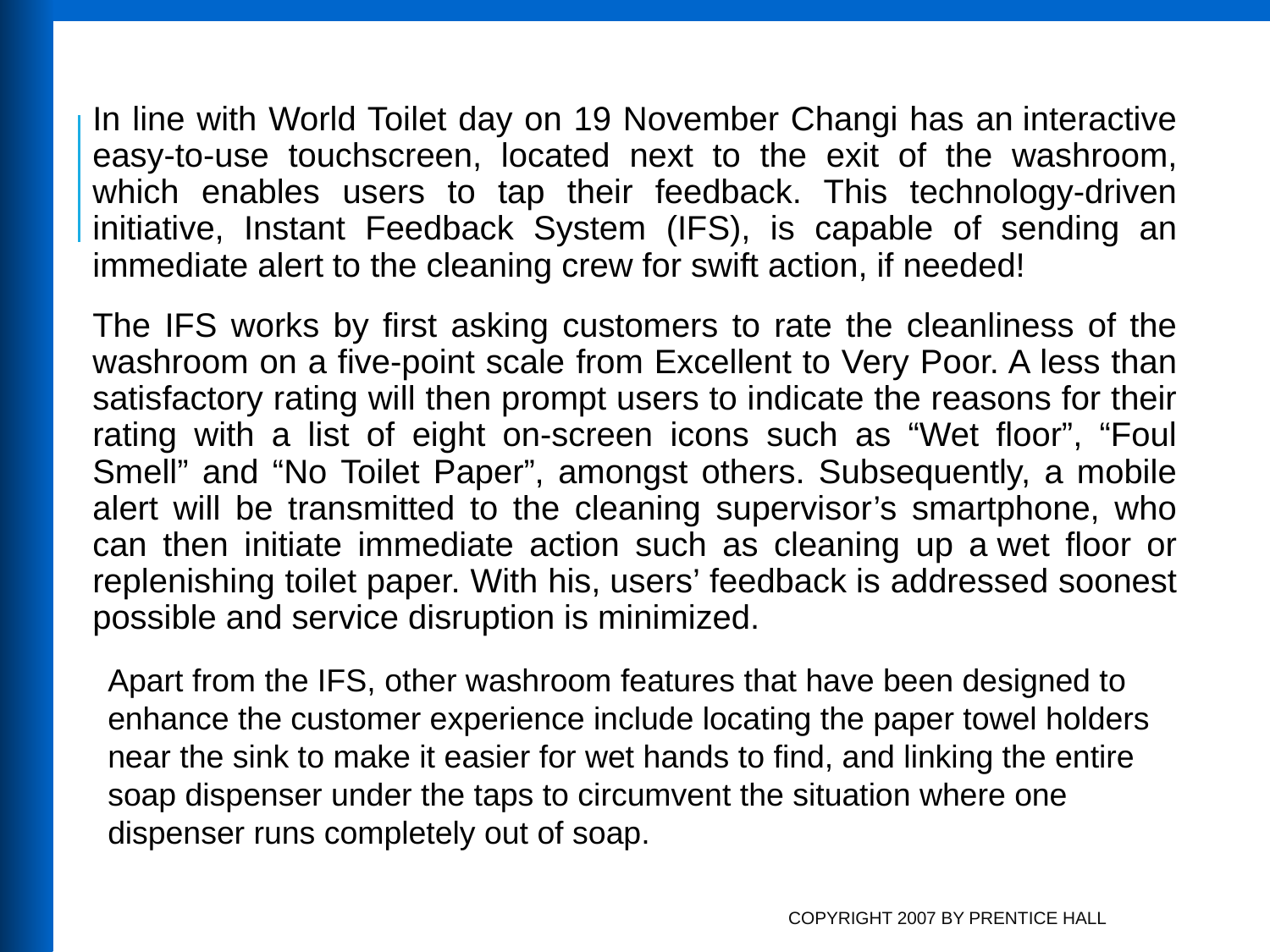

In line with World Toilet day on 19 November Changi has an interactive easy-to-use touchscreen, located next to the exit of the washroom, which enables users to tap their feedback. This technology-driven initiative, Instant Feedback System (IFS), is capable of sending an immediate alert to the cleaning crew for swift action, if needed!
The IFS works by first asking customers to rate the cleanliness of the washroom on a five-point scale from Excellent to Very Poor. A less than satisfactory rating will then prompt users to indicate the reasons for their rating with a list of eight on-screen icons such as “Wet floor”, “Foul Smell” and “No Toilet Paper”, amongst others. Subsequently, a mobile alert will be transmitted to the cleaning supervisor’s smartphone, who can then initiate immediate action such as cleaning up a wet floor or replenishing toilet paper. With his, users’ feedback is addressed soonest possible and service disruption is minimized.

Apart from the IFS, other washroom features that have been designed to enhance the customer experience include locating the paper towel holders near the sink to make it easier for wet hands to find, and linking the entire soap dispenser under the taps to circumvent the situation where one dispenser runs completely out of soap.
Copyright 2007 by Prentice Hall